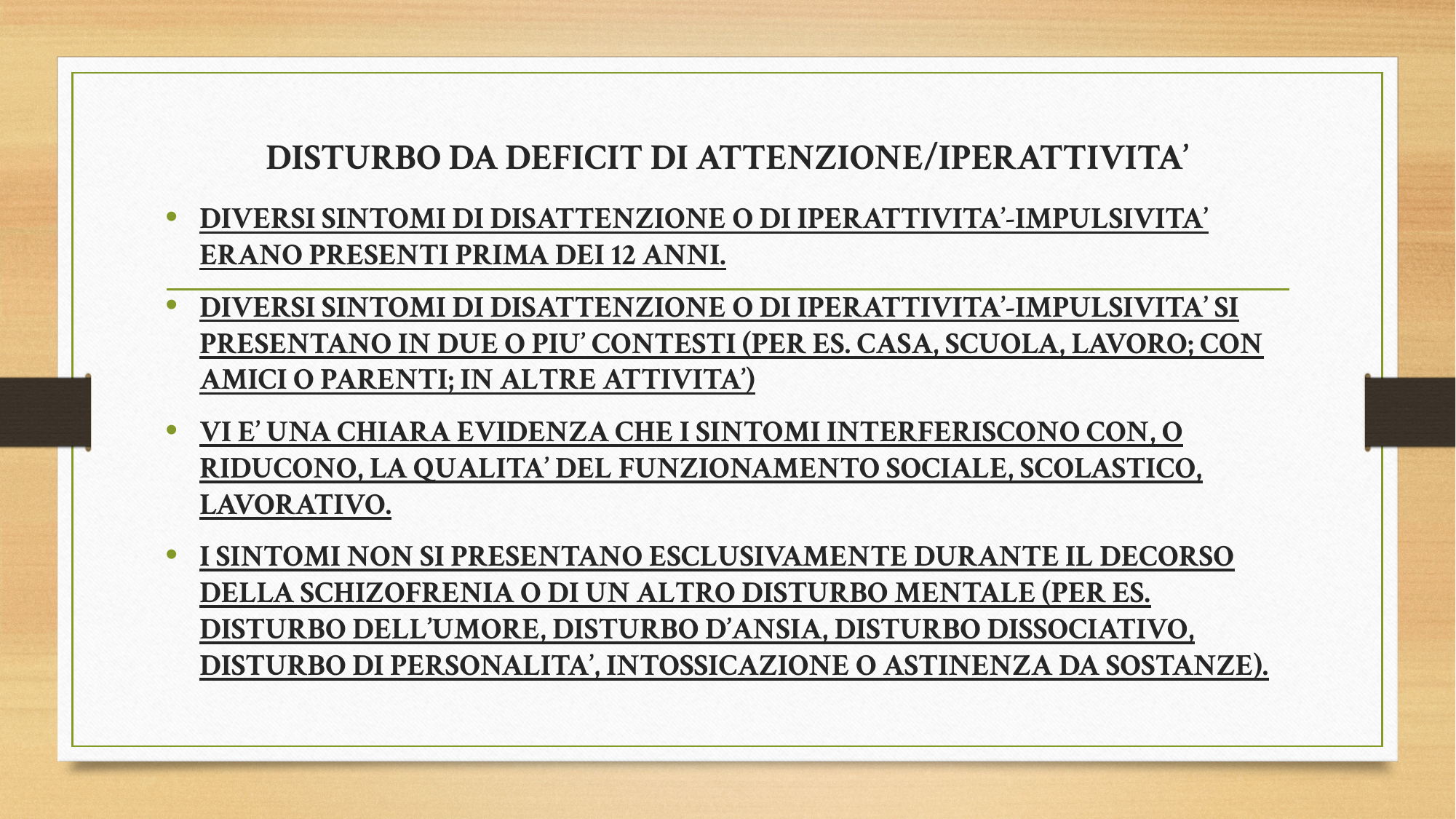

# DISTURBO DA DEFICIT DI ATTENZIONE/IPERATTIVITA’
DIVERSI SINTOMI DI DISATTENZIONE O DI IPERATTIVITA’-IMPULSIVITA’ ERANO PRESENTI PRIMA DEI 12 ANNI.
DIVERSI SINTOMI DI DISATTENZIONE O DI IPERATTIVITA’-IMPULSIVITA’ SI PRESENTANO IN DUE O PIU’ CONTESTI (PER ES. CASA, SCUOLA, LAVORO; CON AMICI O PARENTI; IN ALTRE ATTIVITA’)
VI E’ UNA CHIARA EVIDENZA CHE I SINTOMI INTERFERISCONO CON, O RIDUCONO, LA QUALITA’ DEL FUNZIONAMENTO SOCIALE, SCOLASTICO, LAVORATIVO.
I SINTOMI NON SI PRESENTANO ESCLUSIVAMENTE DURANTE IL DECORSO DELLA SCHIZOFRENIA O DI UN ALTRO DISTURBO MENTALE (PER ES. DISTURBO DELL’UMORE, DISTURBO D’ANSIA, DISTURBO DISSOCIATIVO, DISTURBO DI PERSONALITA’, INTOSSICAZIONE O ASTINENZA DA SOSTANZE).